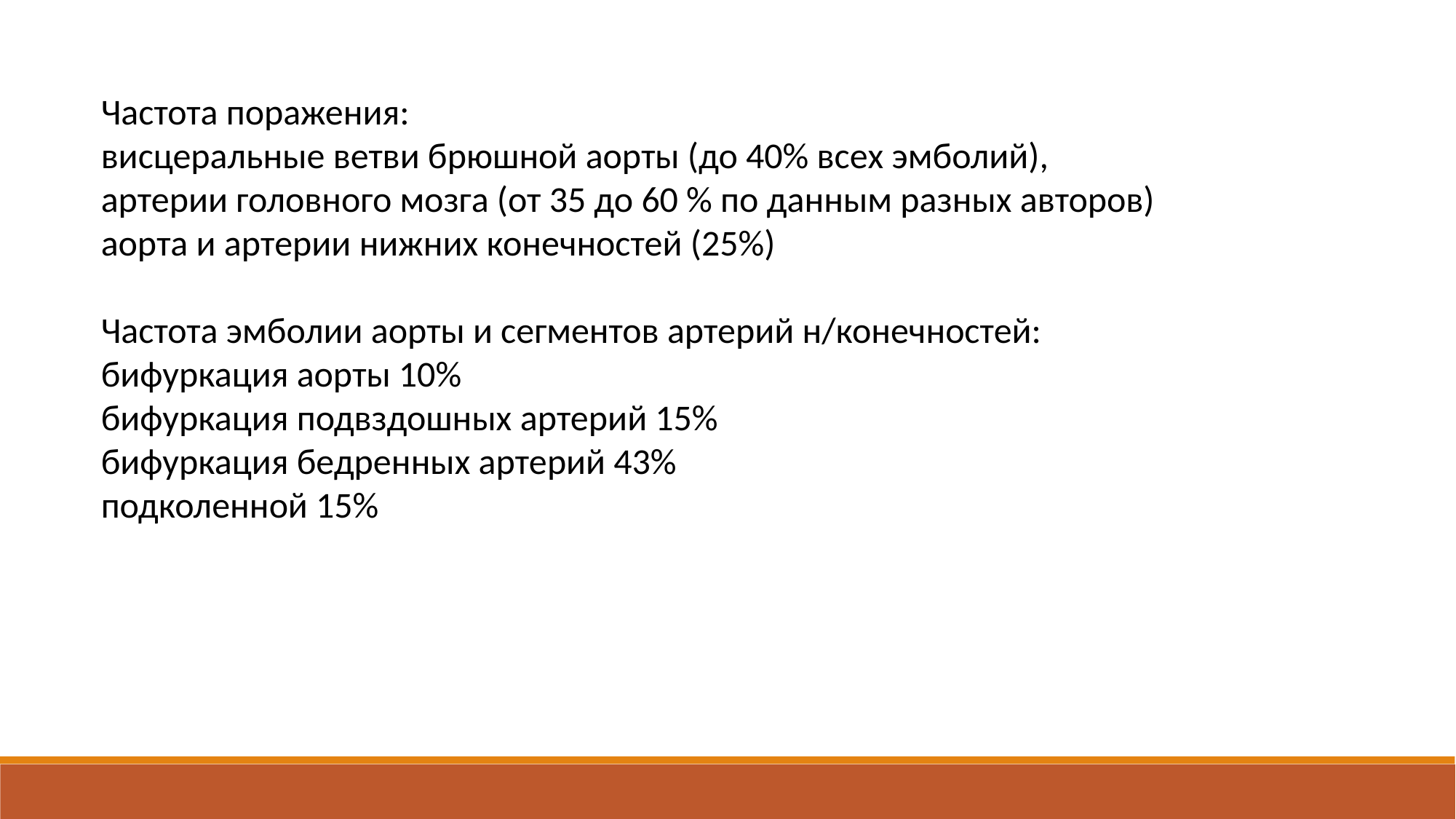

Частота поражения:
висцеральные ветви брюшной аорты (до 40% всех эмболий),
артерии головного мозга (от 35 до 60 % по данным разных авторов)
аорта и артерии нижних конечностей (25%)

Частота эмболии аорты и сегментов артерий н/конечностей:
бифуркация аорты 10%
бифуркация подвздошных артерий 15%
бифуркация бедренных артерий 43%
подколенной 15%